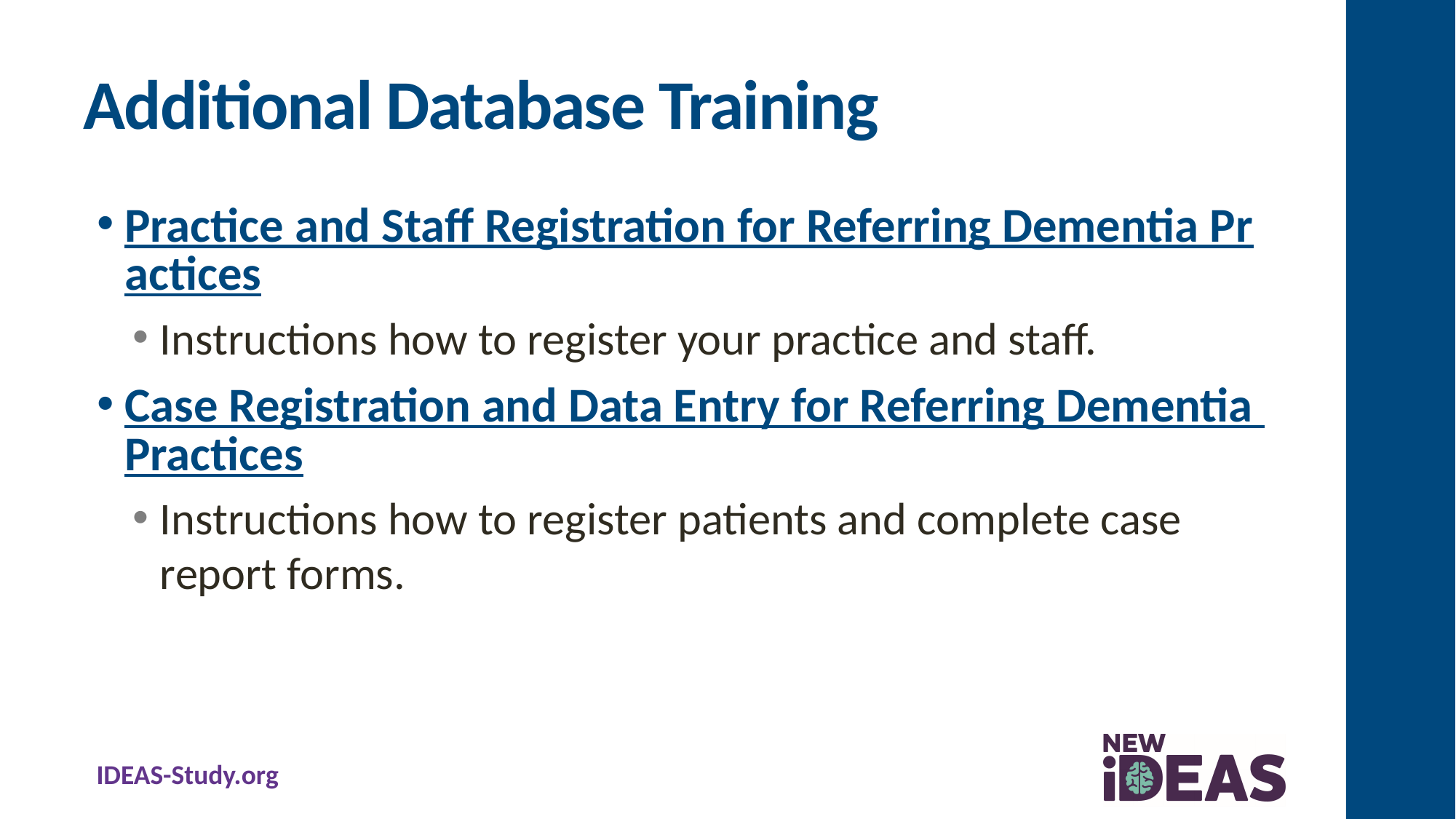

# Additional Database Training
Practice and Staff Registration for Referring Dementia Practices
Instructions how to register your practice and staff.
Case Registration and Data Entry for Referring Dementia Practices
Instructions how to register patients and complete case report forms.